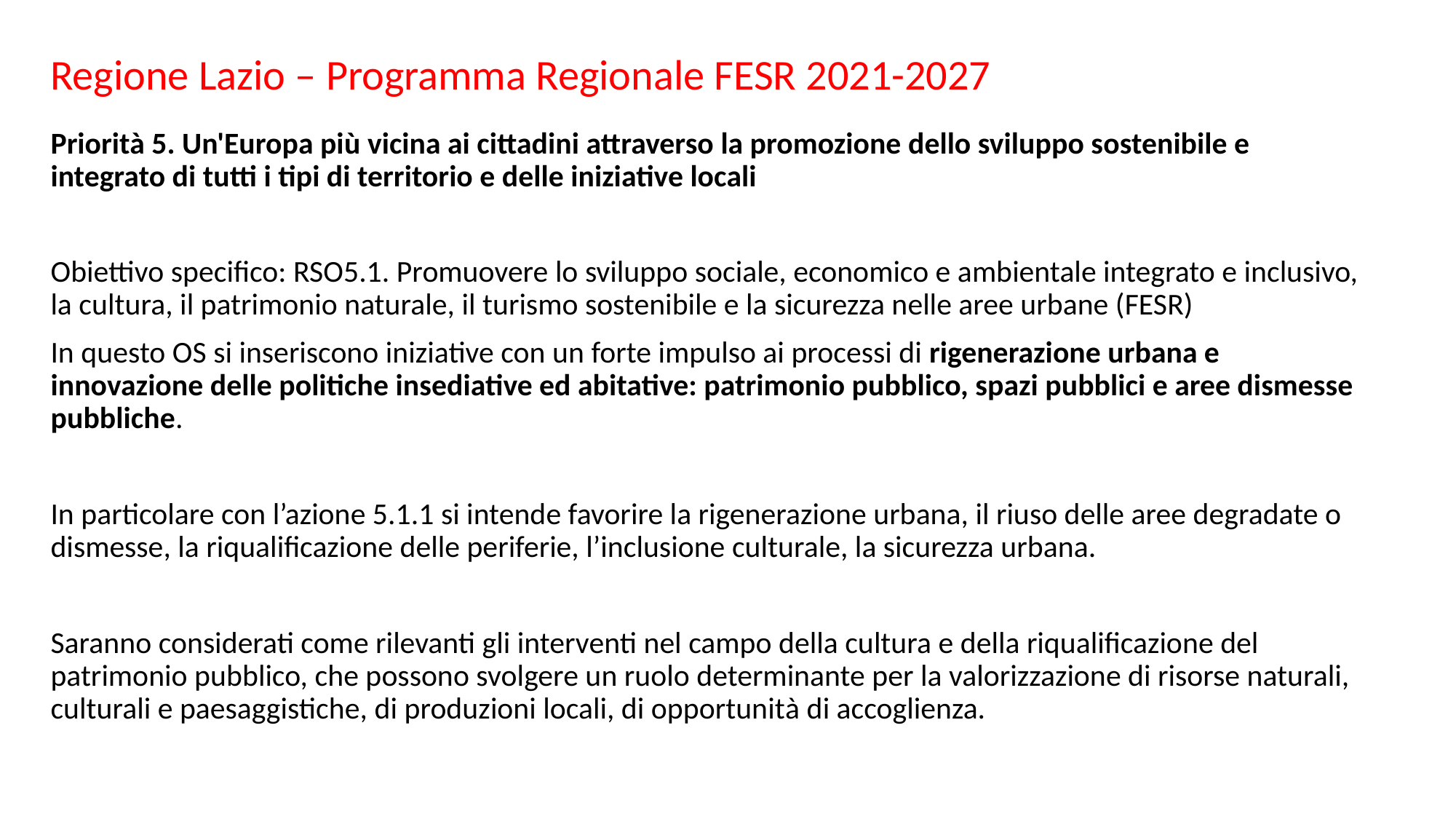

# Regione Lazio – Programma Regionale FESR 2021-2027
Priorità 5. Un'Europa più vicina ai cittadini attraverso la promozione dello sviluppo sostenibile e integrato di tutti i tipi di territorio e delle iniziative locali

Obiettivo specifico: RSO5.1. Promuovere lo sviluppo sociale, economico e ambientale integrato e inclusivo, la cultura, il patrimonio naturale, il turismo sostenibile e la sicurezza nelle aree urbane (FESR)
In questo OS si inseriscono iniziative con un forte impulso ai processi di rigenerazione urbana e innovazione delle politiche insediative ed abitative: patrimonio pubblico, spazi pubblici e aree dismesse pubbliche.

In particolare con l’azione 5.1.1 si intende favorire la rigenerazione urbana, il riuso delle aree degradate o dismesse, la riqualificazione delle periferie, l’inclusione culturale, la sicurezza urbana.

Saranno considerati come rilevanti gli interventi nel campo della cultura e della riqualificazione del patrimonio pubblico, che possono svolgere un ruolo determinante per la valorizzazione di risorse naturali, culturali e paesaggistiche, di produzioni locali, di opportunità di accoglienza.